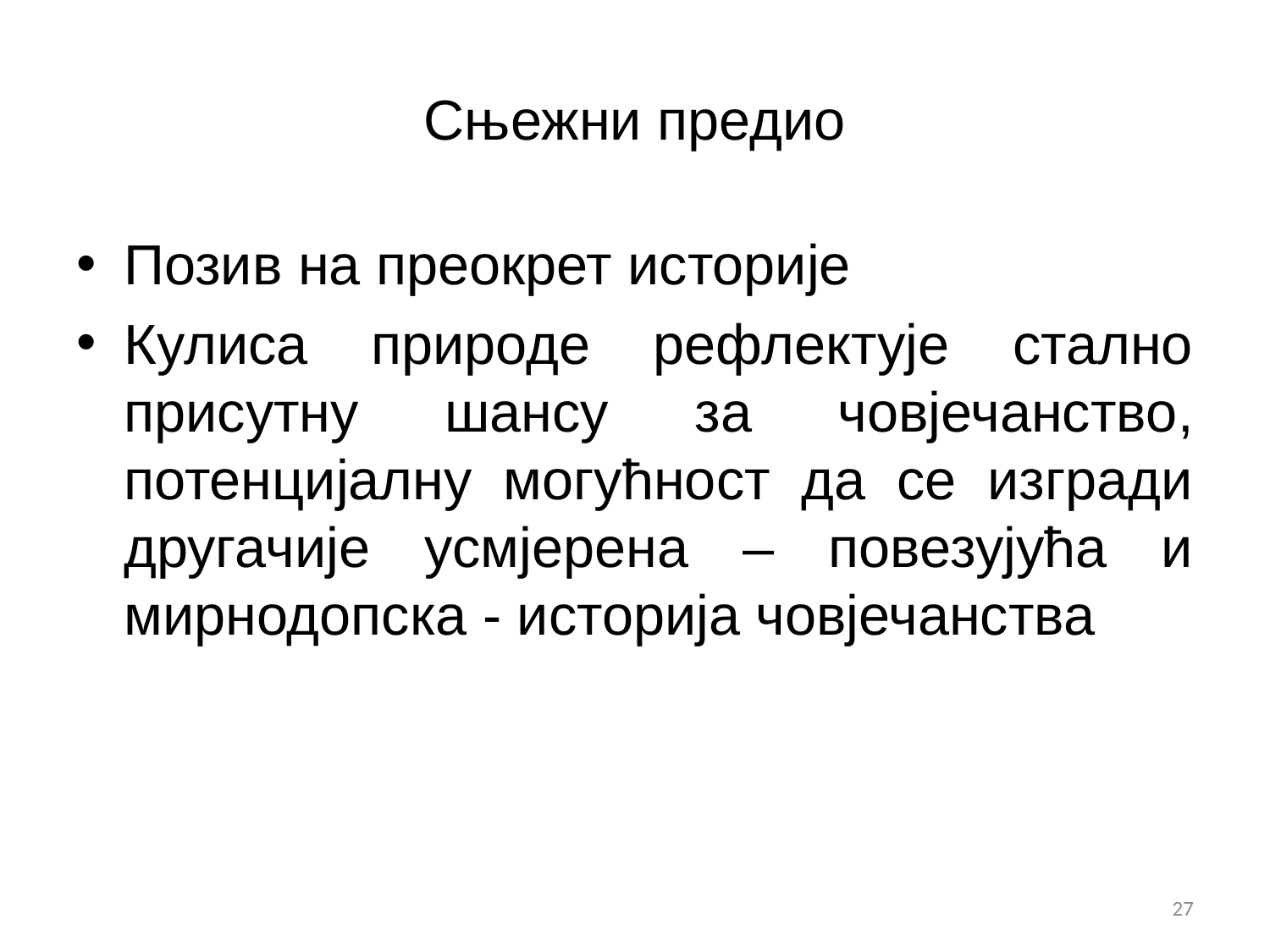

# Сњежни предио
Позив на преокрет историје
Кулиса природе рефлектује стално присутну шансу за човјечанство, потенцијалну могућност да се изгради другачије усмјерена – повезујућа и мирнодопска - историја човјечанства
27